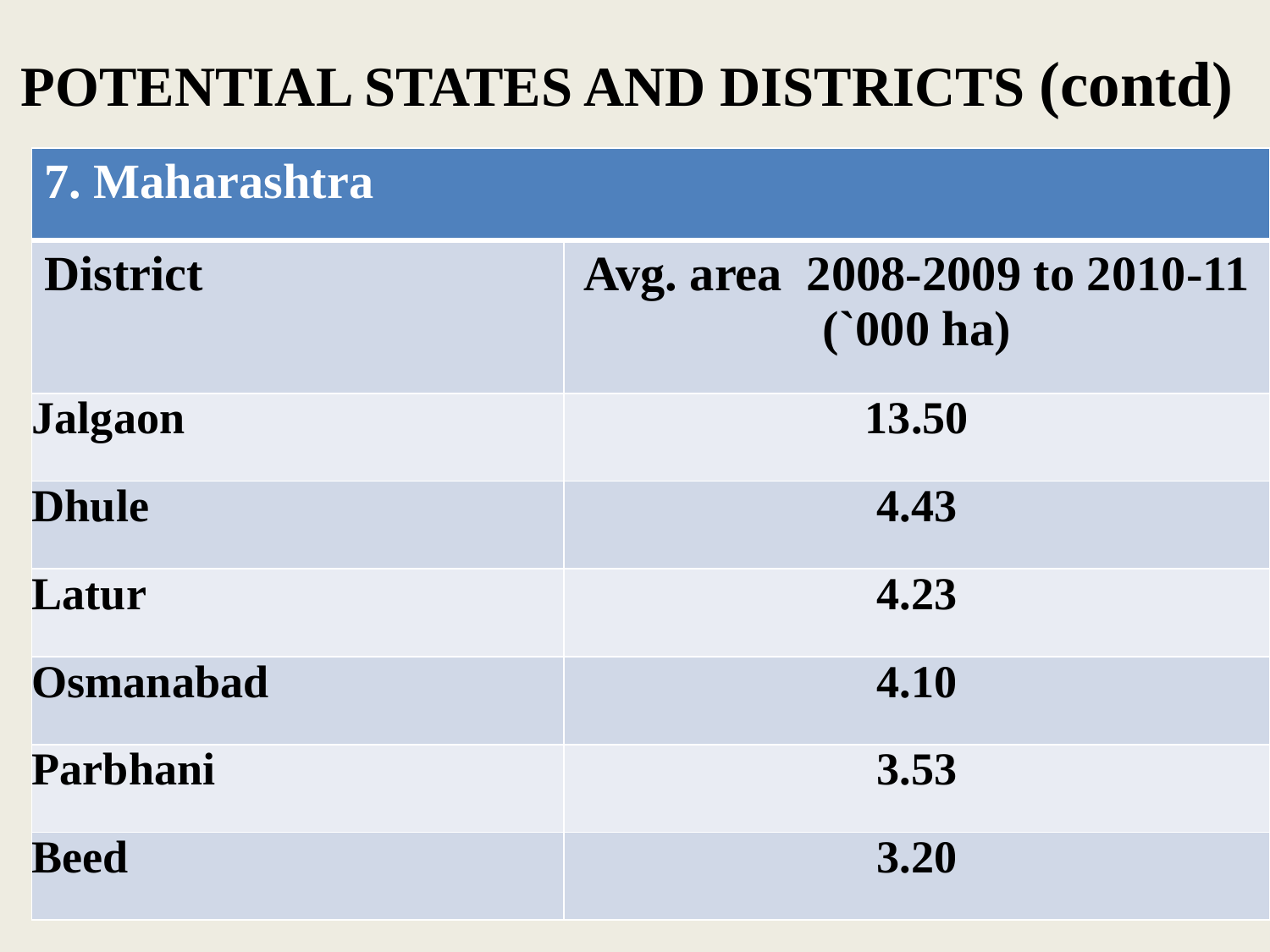

# POTENTIAL STATES AND DISTRICTS (contd)
| 7. Maharashtra |  |
| --- | --- |
| District | Avg. area 2008-2009 to 2010-11 (`000 ha) |
| Jalgaon | 13.50 |
| Dhule | 4.43 |
| Latur | 4.23 |
| Osmanabad | 4.10 |
| Parbhani | 3.53 |
| Beed | 3.20 |